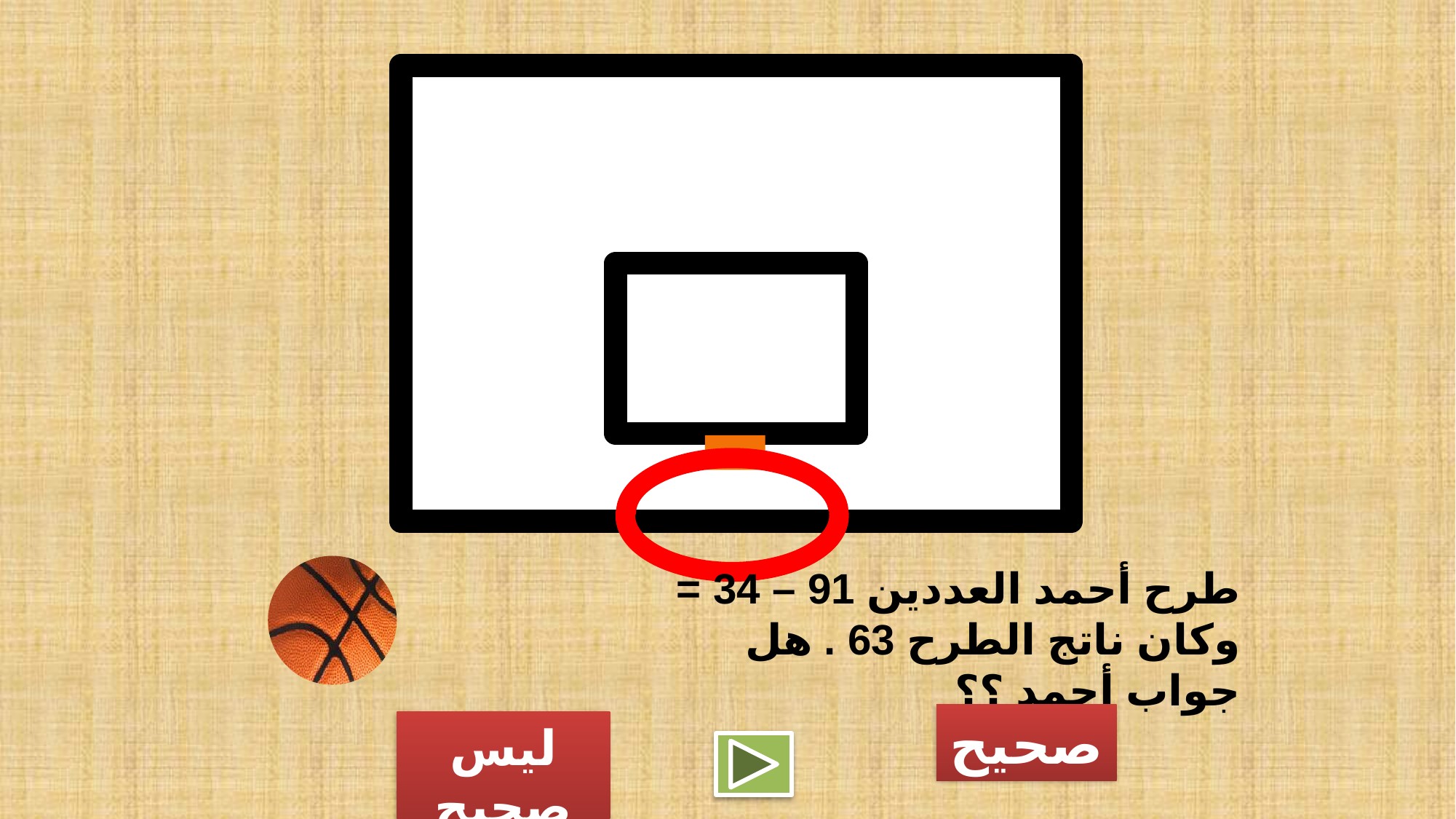

طرح أحمد العددين 91 – 34 =
وكان ناتج الطرح 63 . هل جواب أحمد ؟؟
صحيح
ليس صحيح